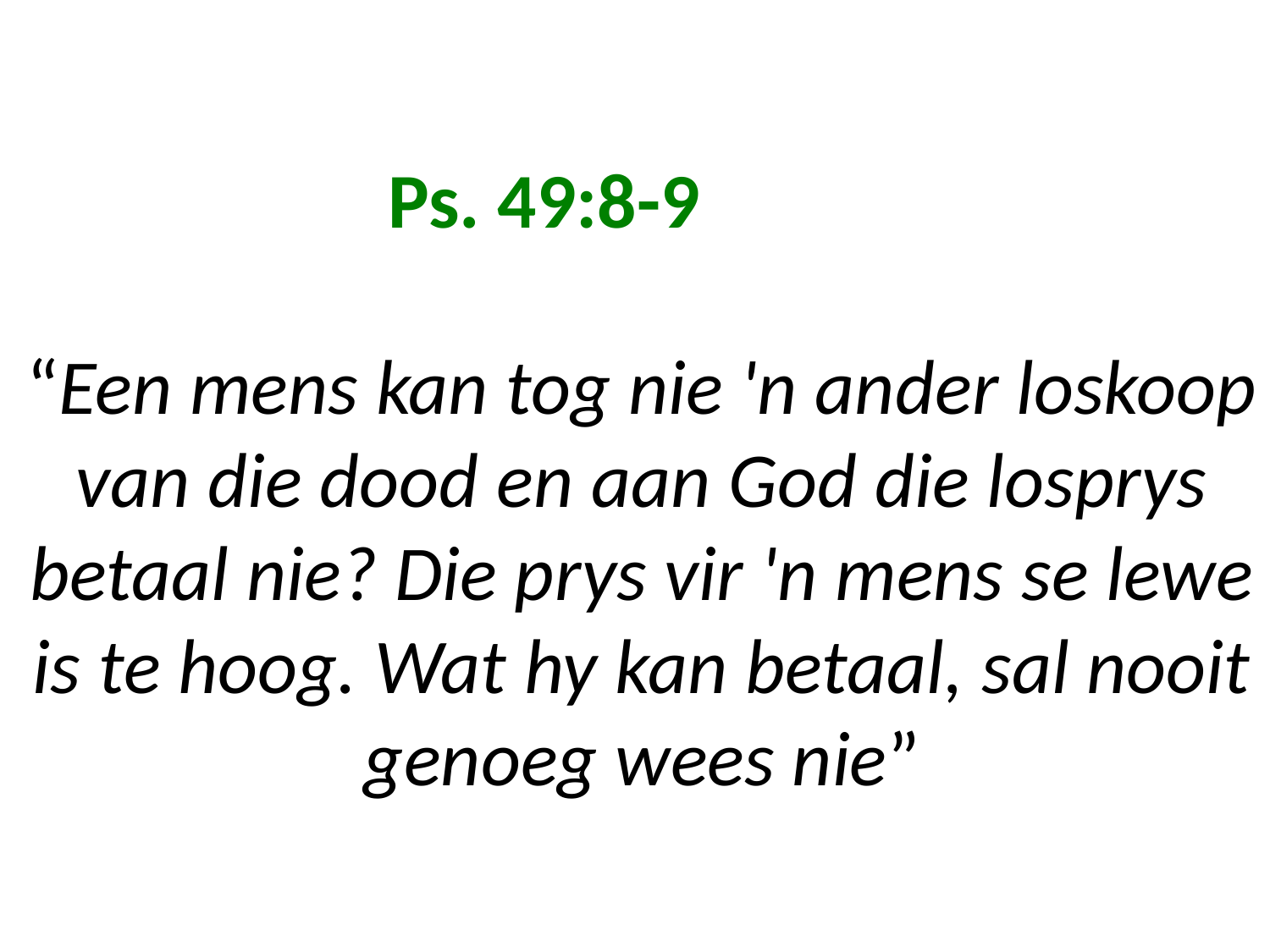

# Ps. 49:8-9 “Een mens kan tog nie 'n ander loskoop van die dood en aan God die losprys betaal nie? Die prys vir 'n mens se lewe is te hoog. Wat hy kan betaal, sal nooit genoeg wees nie”